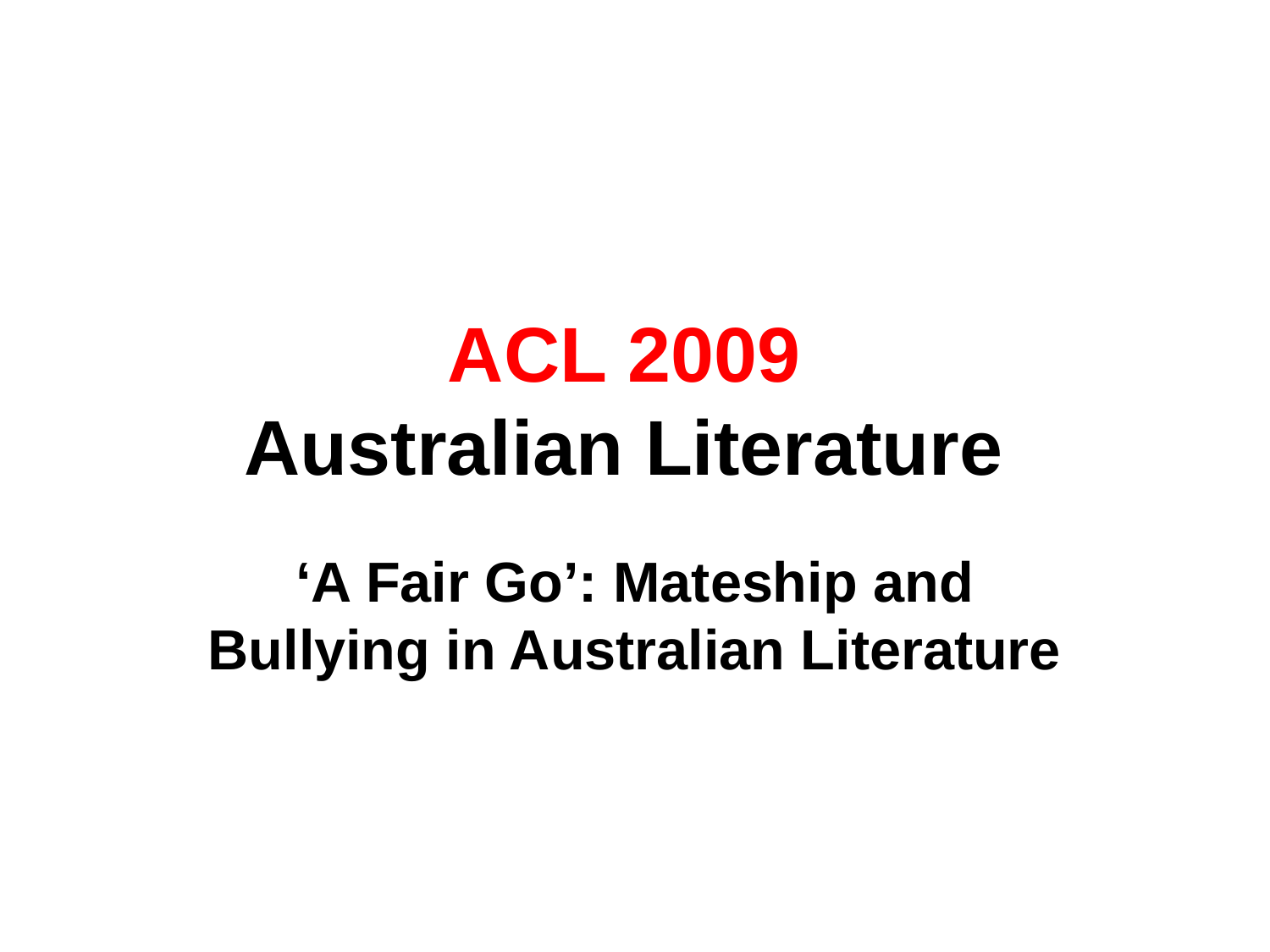

# ACL 2009  Australian Literature
‘A Fair Go’: Mateship and Bullying in Australian Literature